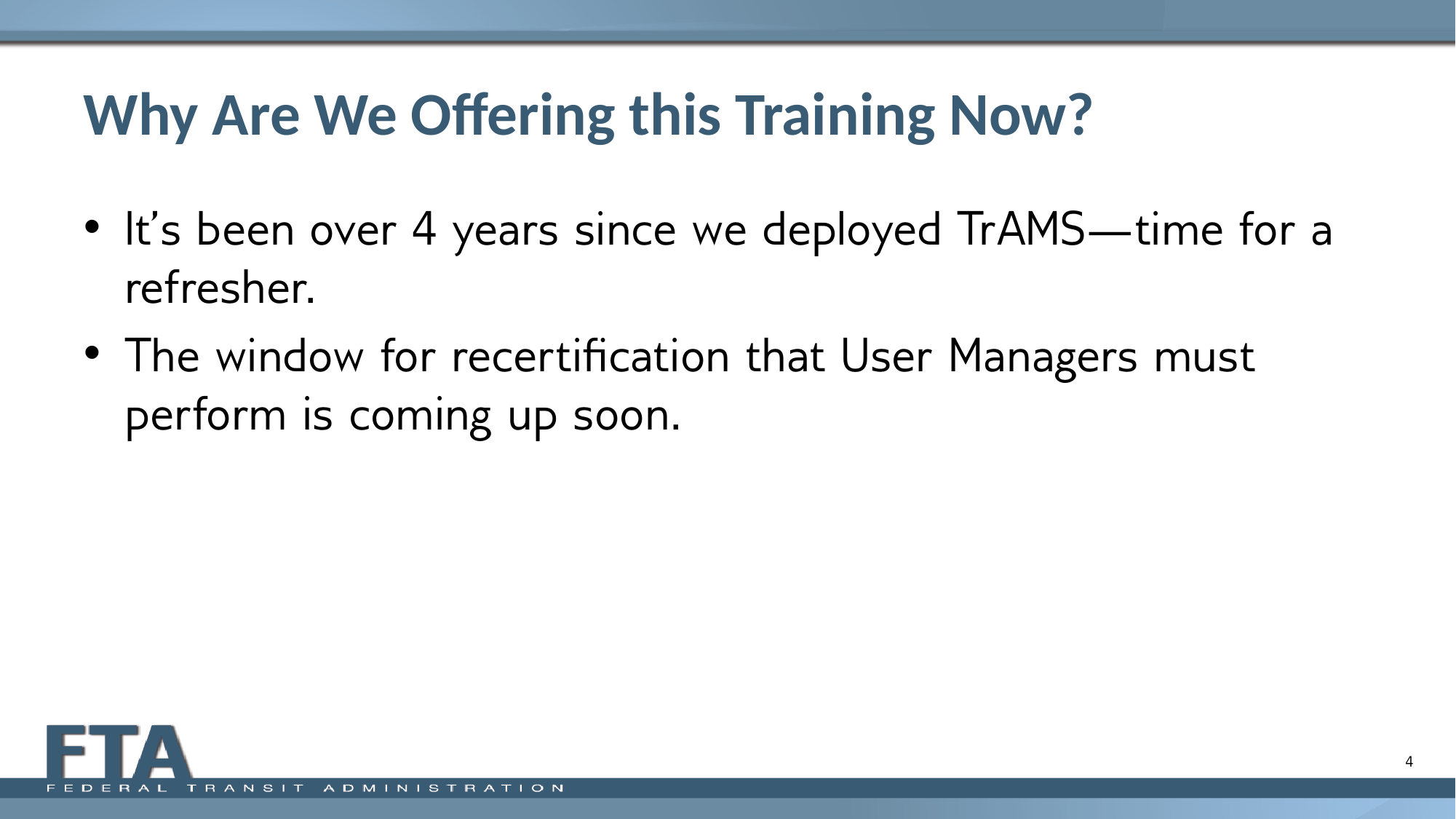

# Why Are We Offering this Training Now?
It’s been over 4 years since we deployed TrAMS—time for a refresher.
The window for recertification that User Managers must perform is coming up soon.